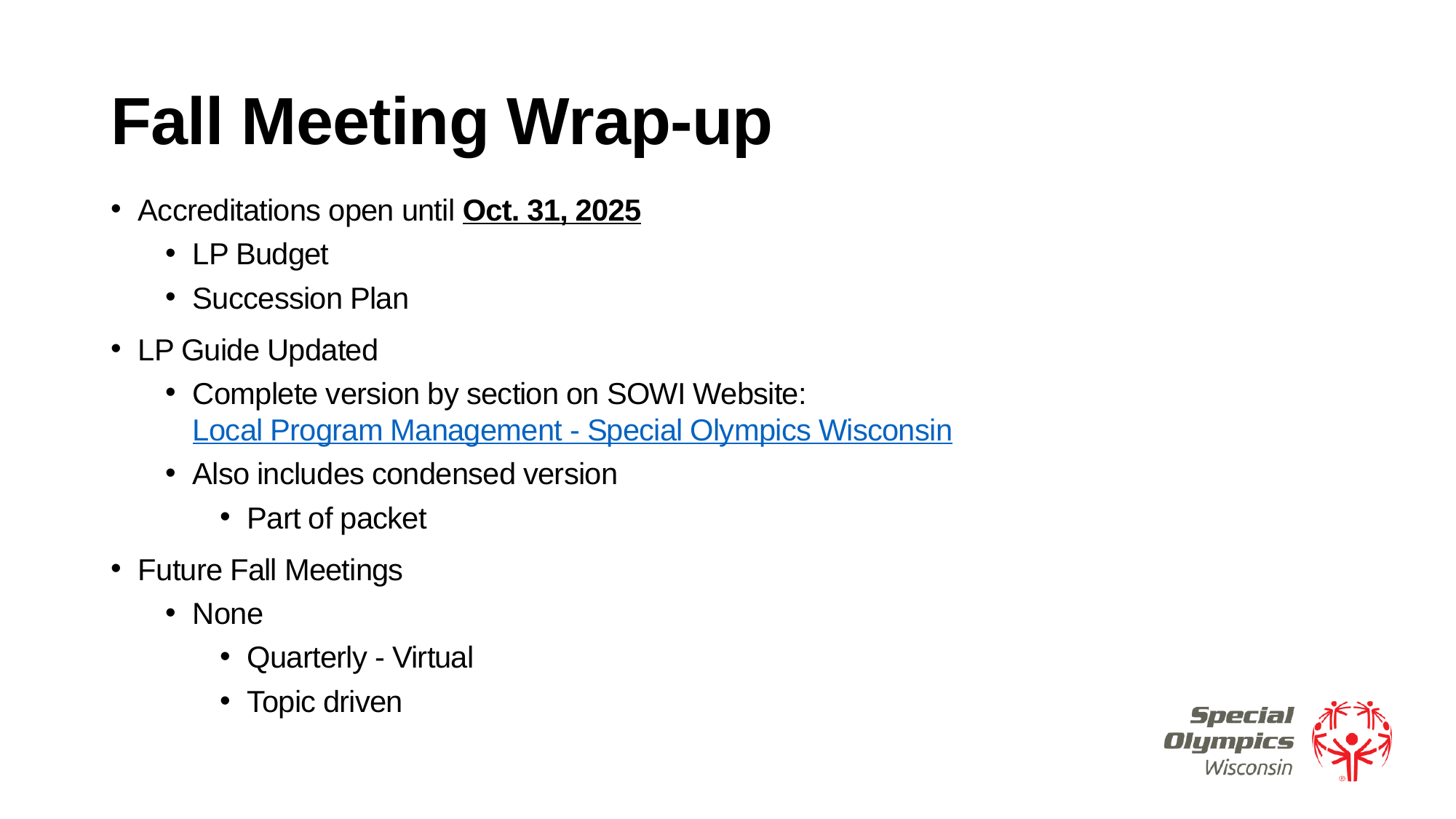

# Fall Meeting Wrap-up
Accreditations open until Oct. 31, 2025
LP Budget
Succession Plan
LP Guide Updated
Complete version by section on SOWI Website: Local Program Management - Special Olympics Wisconsin
Also includes condensed version
Part of packet
Future Fall Meetings
None
Quarterly - Virtual
Topic driven